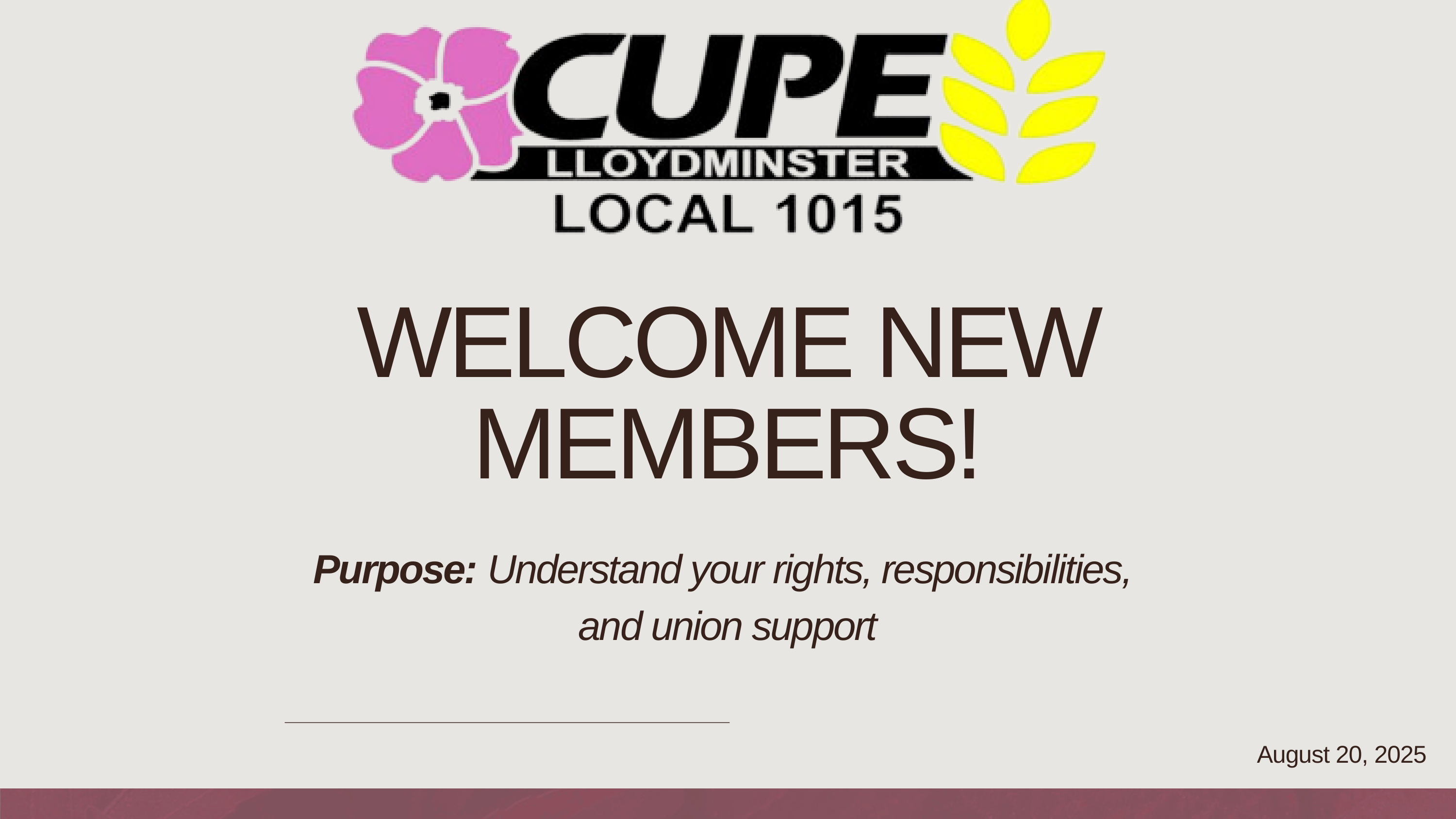

WELCOME NEW MEMBERS!
Purpose: Understand your rights, responsibilities,
and union support

August 20, 2025